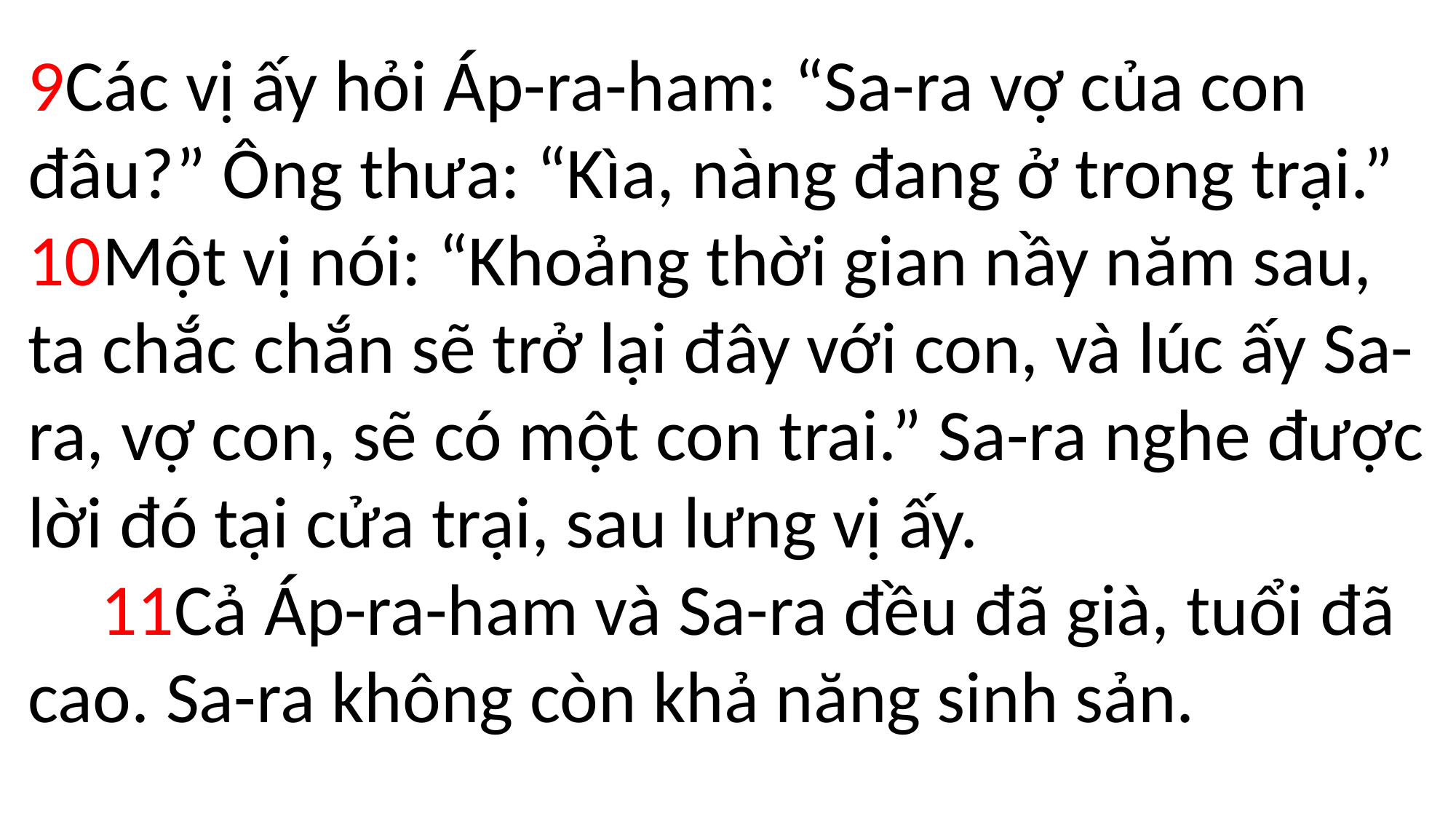

9Các vị ấy hỏi Áp-ra-ham: “Sa-ra vợ của con đâu?” Ông thưa: “Kìa, nàng đang ở trong trại.” 10Một vị nói: “Khoảng thời gian nầy năm sau, ta chắc chắn sẽ trở lại đây với con, và lúc ấy Sa-ra, vợ con, sẽ có một con trai.” Sa-ra nghe được lời đó tại cửa trại, sau lưng vị ấy.
 11Cả Áp-ra-ham và Sa-ra đều đã già, tuổi đã cao. Sa-ra không còn khả năng sinh sản.